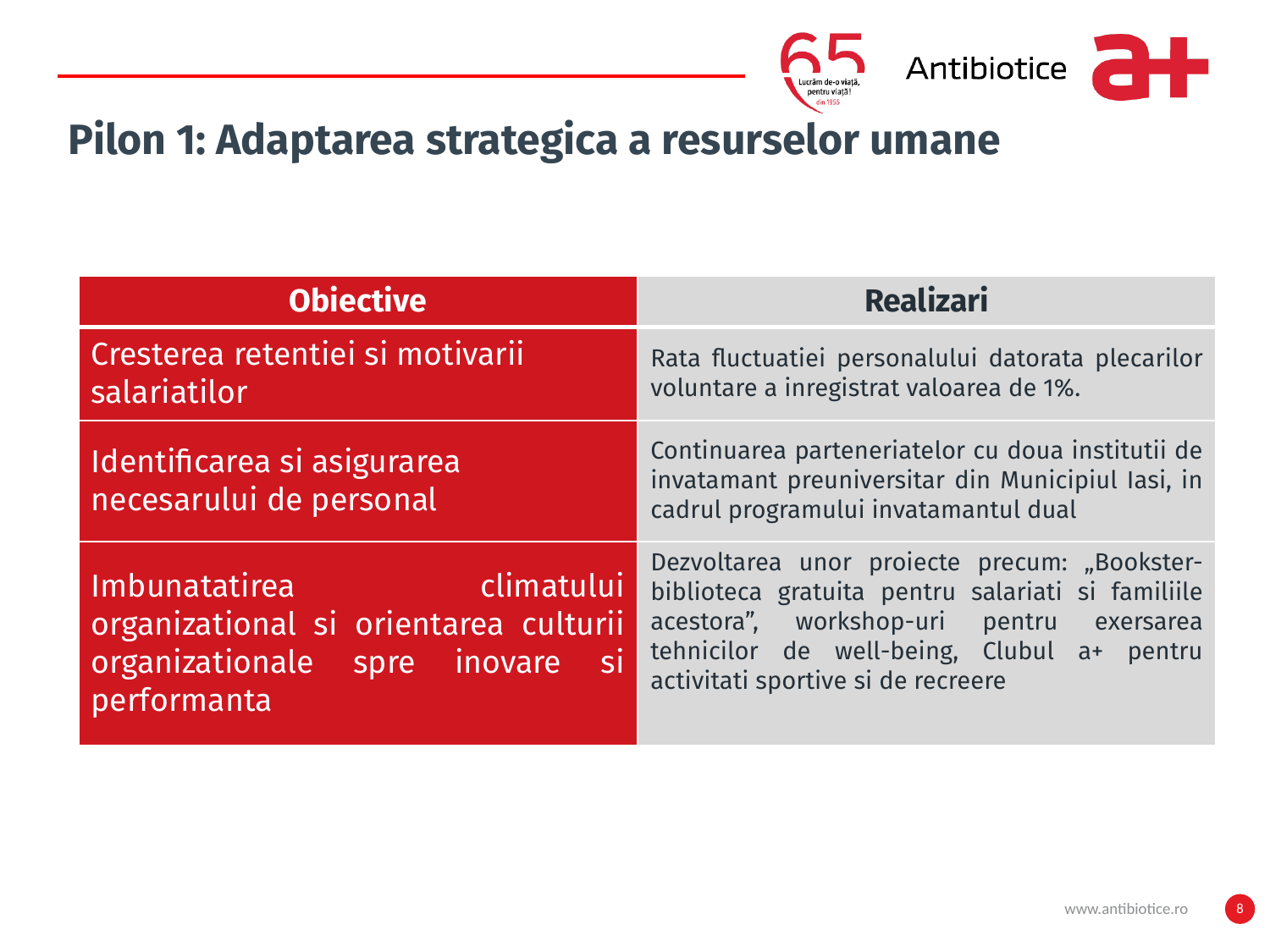

# Pilon 1: Adaptarea strategica a resurselor umane
| Obiective | Realizari |
| --- | --- |
| Cresterea retentiei si motivarii salariatilor | Rata fluctuatiei personalului datorata plecarilor voluntare a inregistrat valoarea de 1%. |
| Identificarea si asigurarea necesarului de personal | Continuarea parteneriatelor cu doua institutii de invatamant preuniversitar din Municipiul Iasi, in cadrul programului invatamantul dual |
| Imbunatatirea climatului organizational si orientarea culturii organizationale spre inovare si performanta | Dezvoltarea unor proiecte precum: „Bookster-biblioteca gratuita pentru salariati si familiile acestora”, workshop-uri pentru exersarea tehnicilor de well-being, Clubul a+ pentru activitati sportive si de recreere |
www.antibiotice.ro
8